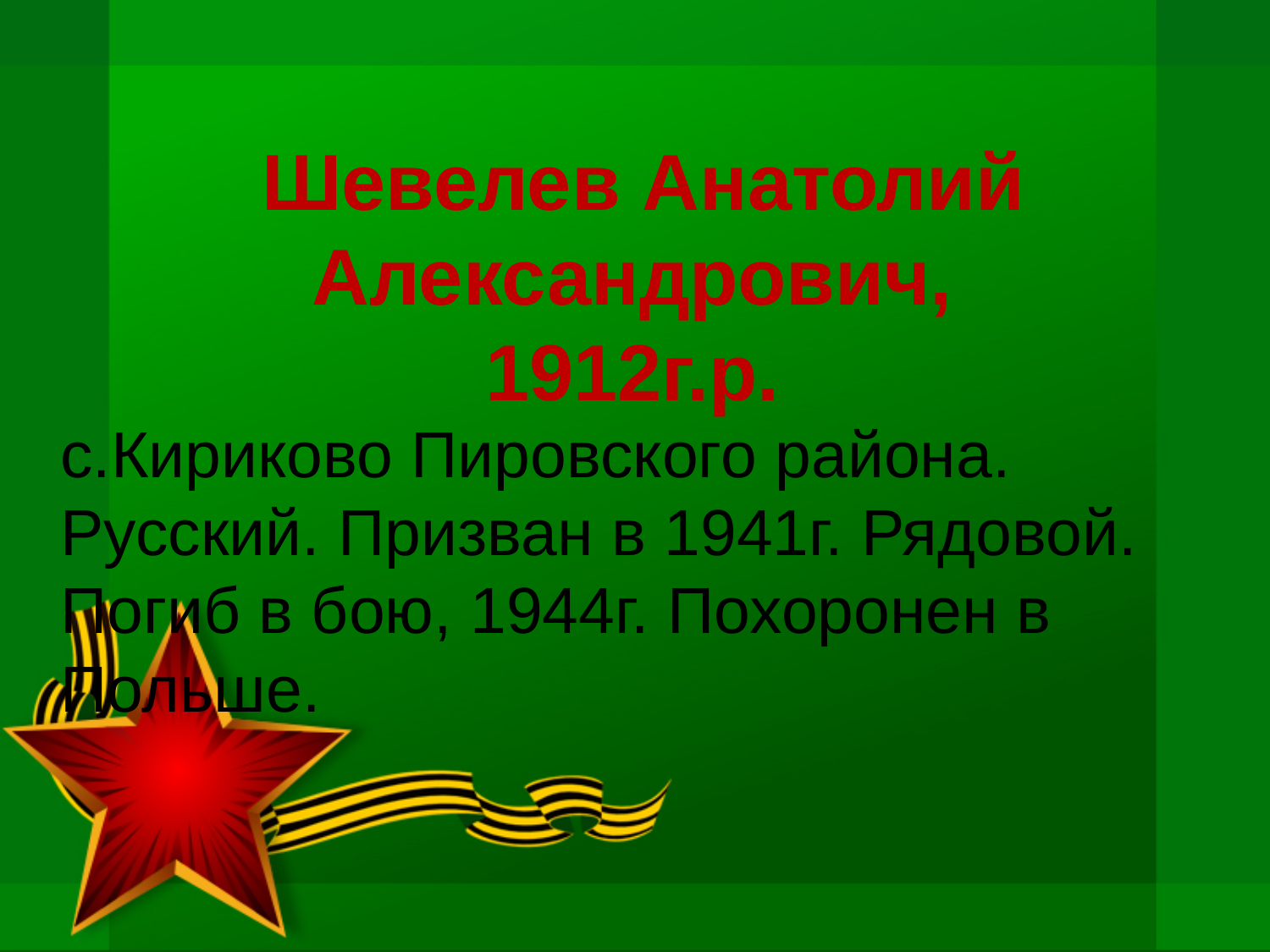

# Шевелев Анатолий Александрович, 1912г.р.
с.Кириково Пировского района. Русский. Призван в 1941г. Рядовой. Погиб в бою, 1944г. Похоронен в Польше.